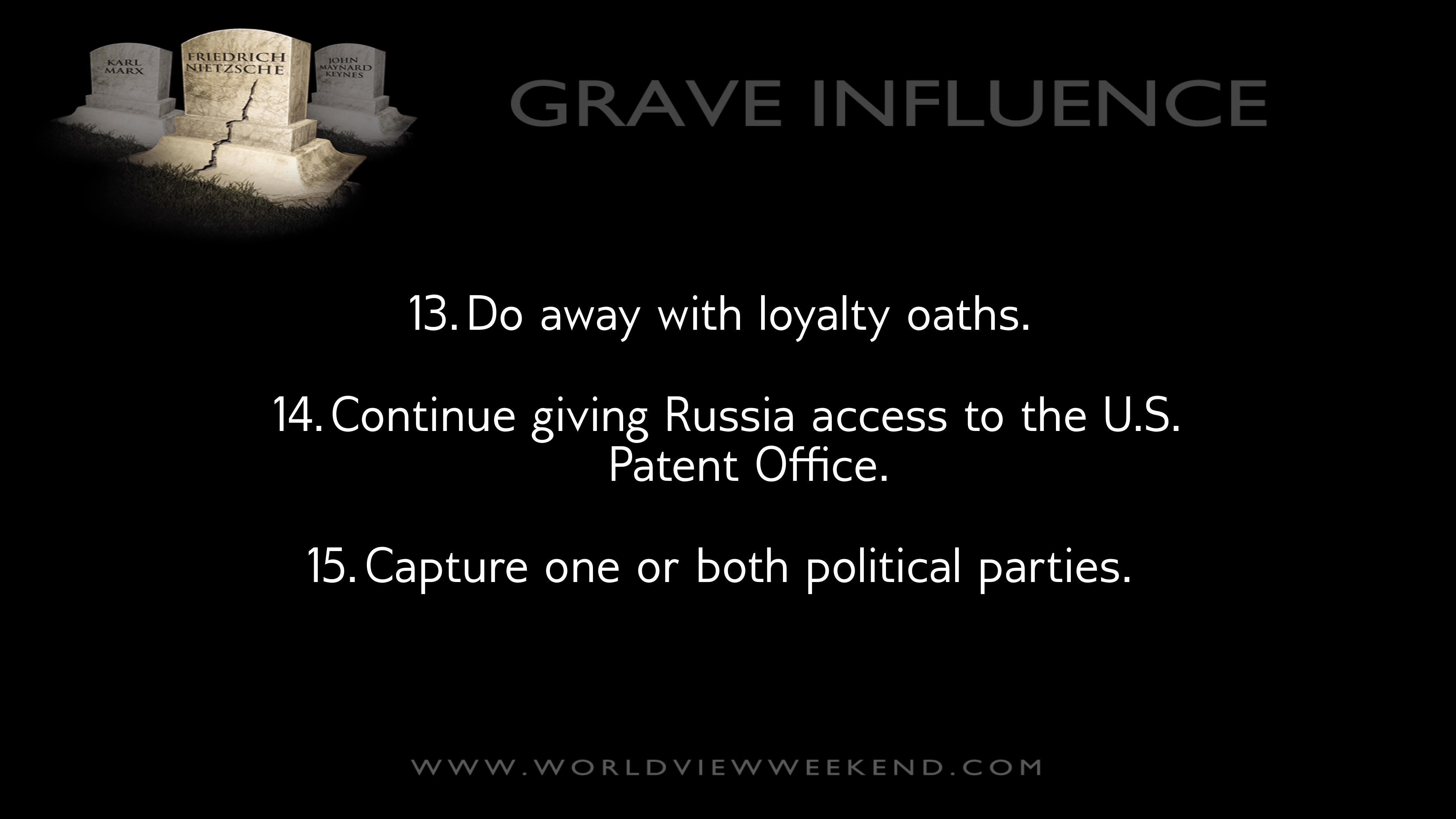

13.	Do away with loyalty oaths.
14.	Continue giving Russia access to the U.S. Patent Office.
15.	Capture one or both political parties.